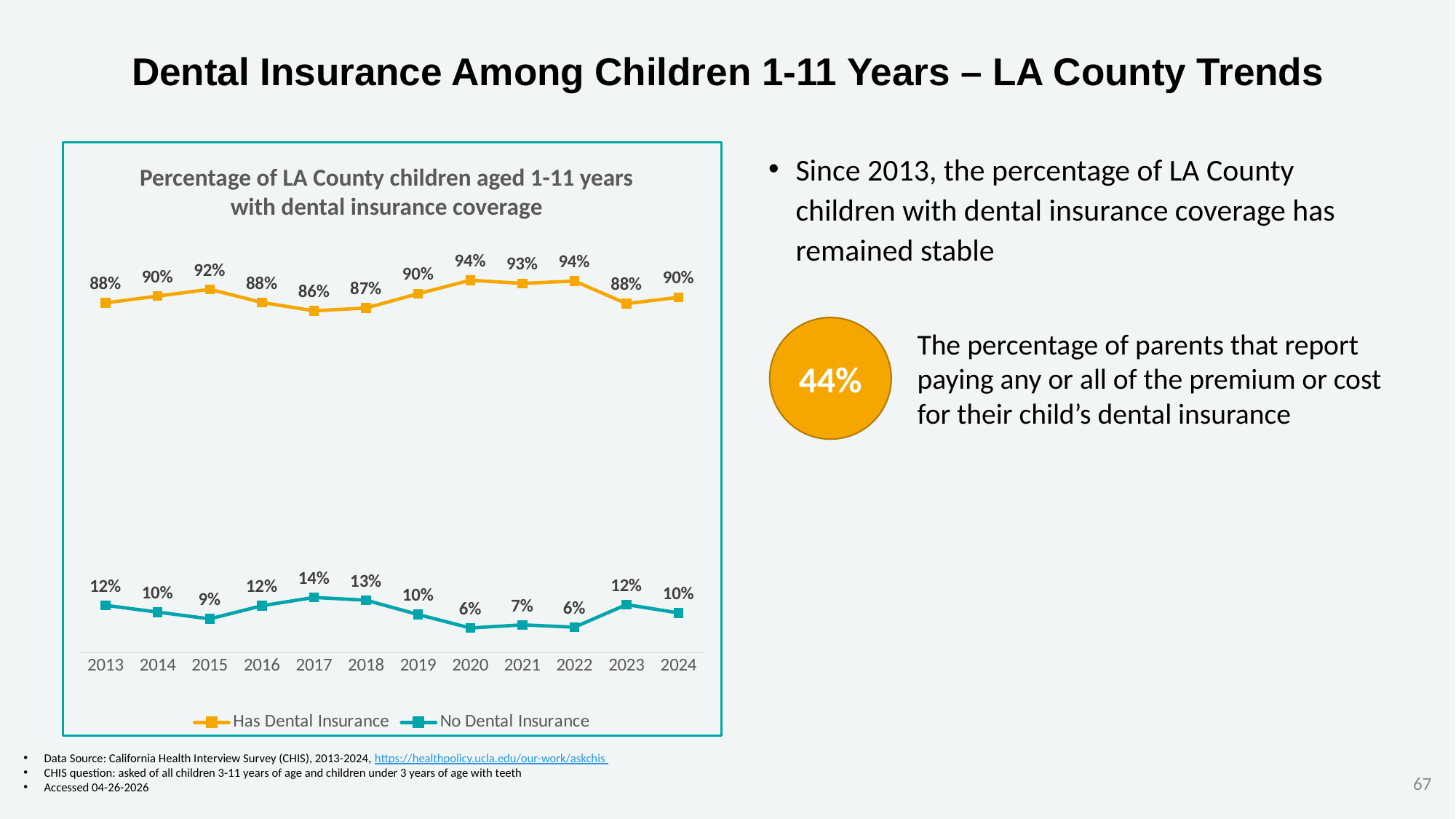

# Dental Insurance Among Children 1-11 Years – LA County Trends

### Chart

| Category | Has Dental Insurance | No Dental Insurance |
|---|---|---|
| 2013 | 0.8809999999999999 | 0.11900000000000001 |
| 2014 | 0.898 | 0.102 |
| 2015 | 0.915 | 0.085 |
| 2016 | 0.882 | 0.11800000000000001 |
| 2017 | 0.861 | 0.139 |
| 2018 | 0.868 | 0.132 |
| 2019 | 0.904 | 0.096 |
| 2020 | 0.938 | 0.062000000000000055 |
| 2021 | 0.93 | 0.07 |
| 2022 | 0.936 | 0.064 |
| 2023 | 0.879 | 0.121 |
| 2024 | 0.895 | 0.1 |
Since 2013, the percentage of LA County children with dental insurance coverage has remained stable

Percentage of LA County children aged 1-11 years
with dental insurance coverage
44%
The percentage of parents that report paying any or all of the premium or cost for their child’s dental insurance
Data Source: California Health Interview Survey (CHIS), 2013-2024, https://healthpolicy.ucla.edu/our-work/askchis
CHIS question: asked of all children 3-11 years of age and children under 3 years of age with teeth
Accessed 04-26-2026
67